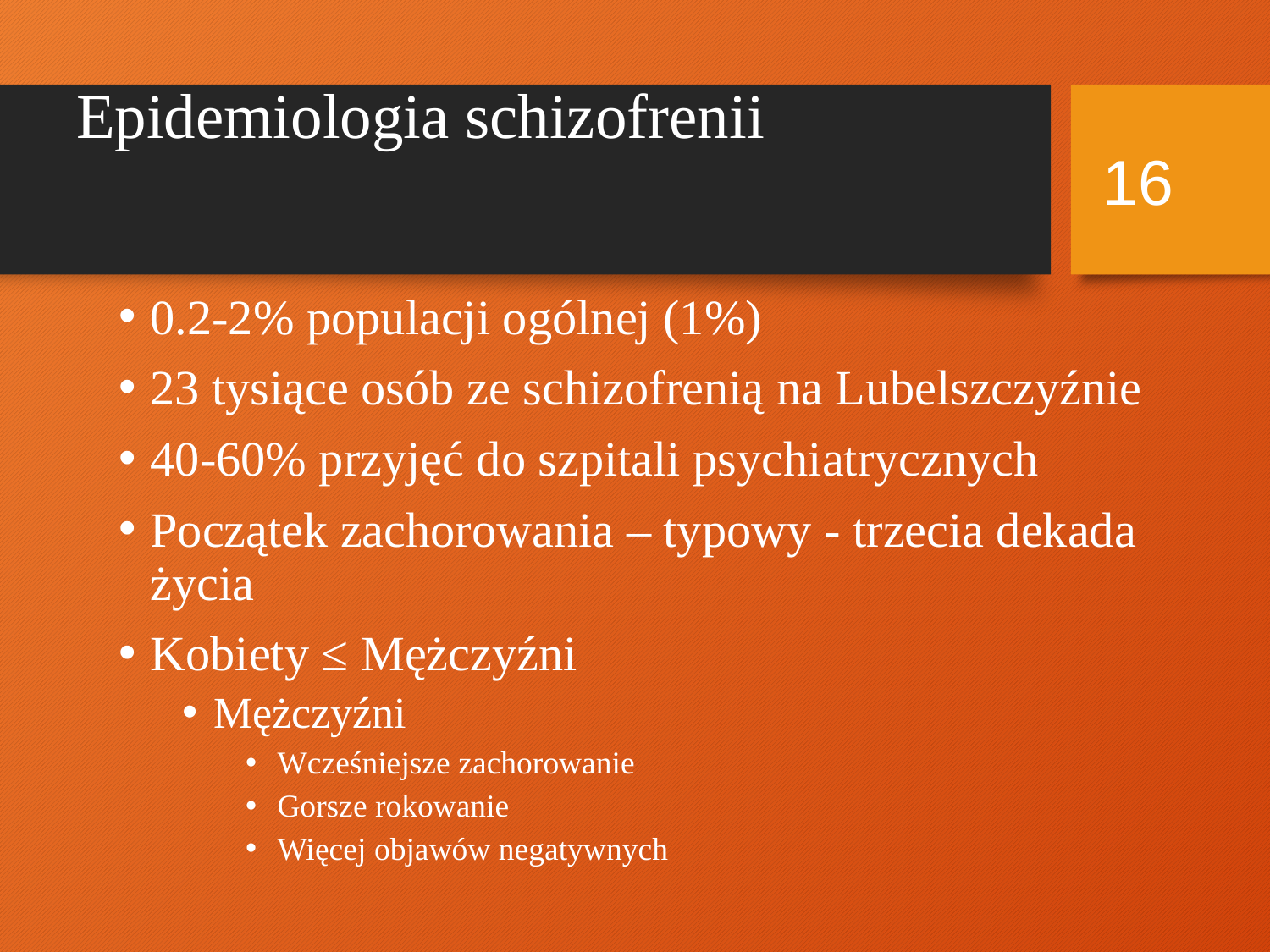

# Epidemiologia schizofrenii
16
0.2-2% populacji ogólnej (1%)
23 tysiące osób ze schizofrenią na Lubelszczyźnie
40-60% przyjęć do szpitali psychiatrycznych
Początek zachorowania – typowy - trzecia dekada życia
Kobiety ≤ Mężczyźni
Mężczyźni
Wcześniejsze zachorowanie
Gorsze rokowanie
Więcej objawów negatywnych